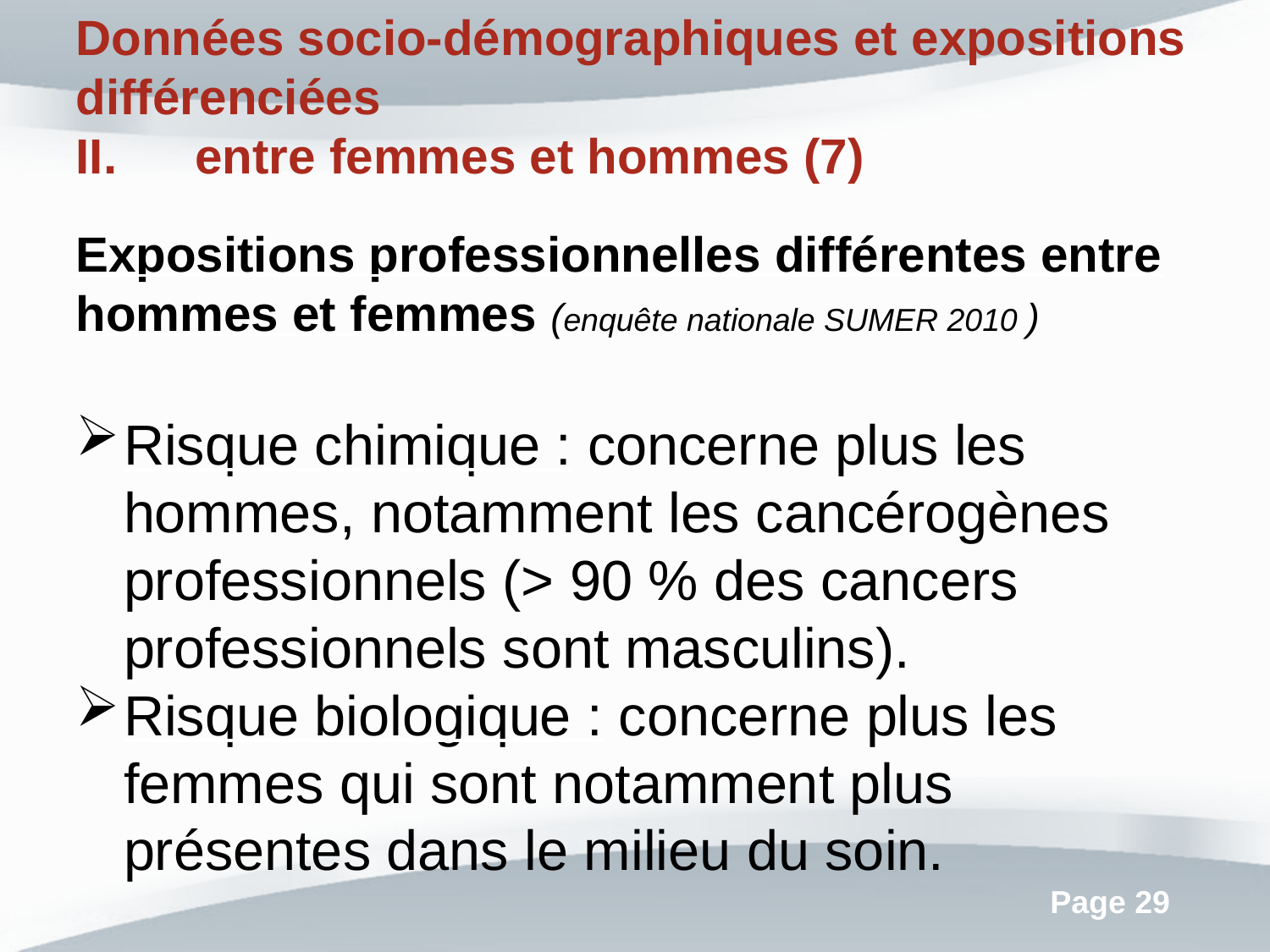

Données socio-démographiques et expositions différenciées
entre femmes et hommes (7)
Expositions professionnelles différentes entre hommes et femmes (enquête nationale SUMER 2010 )

Risque chimique : concerne plus les hommes, notamment les cancérogènes professionnels (> 90 % des cancers professionnels sont masculins).
Risque biologique : concerne plus les femmes qui sont notamment plus présentes dans le milieu du soin.